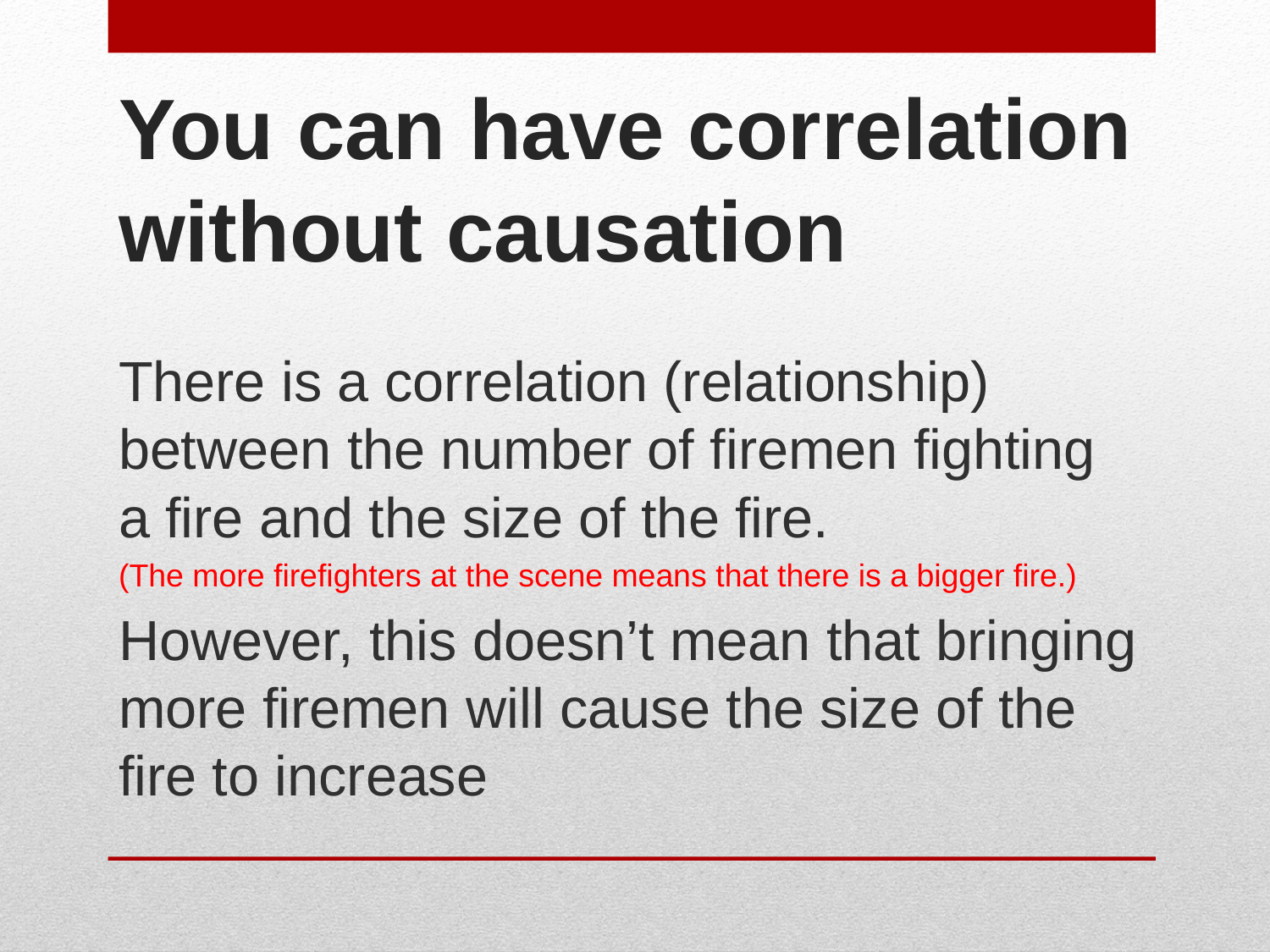

# You can have correlation without causation
There is a correlation (relationship) between the number of firemen fighting a fire and the size of the fire.
(The more firefighters at the scene means that there is a bigger fire.)
However, this doesn’t mean that bringing more firemen will cause the size of the fire to increase